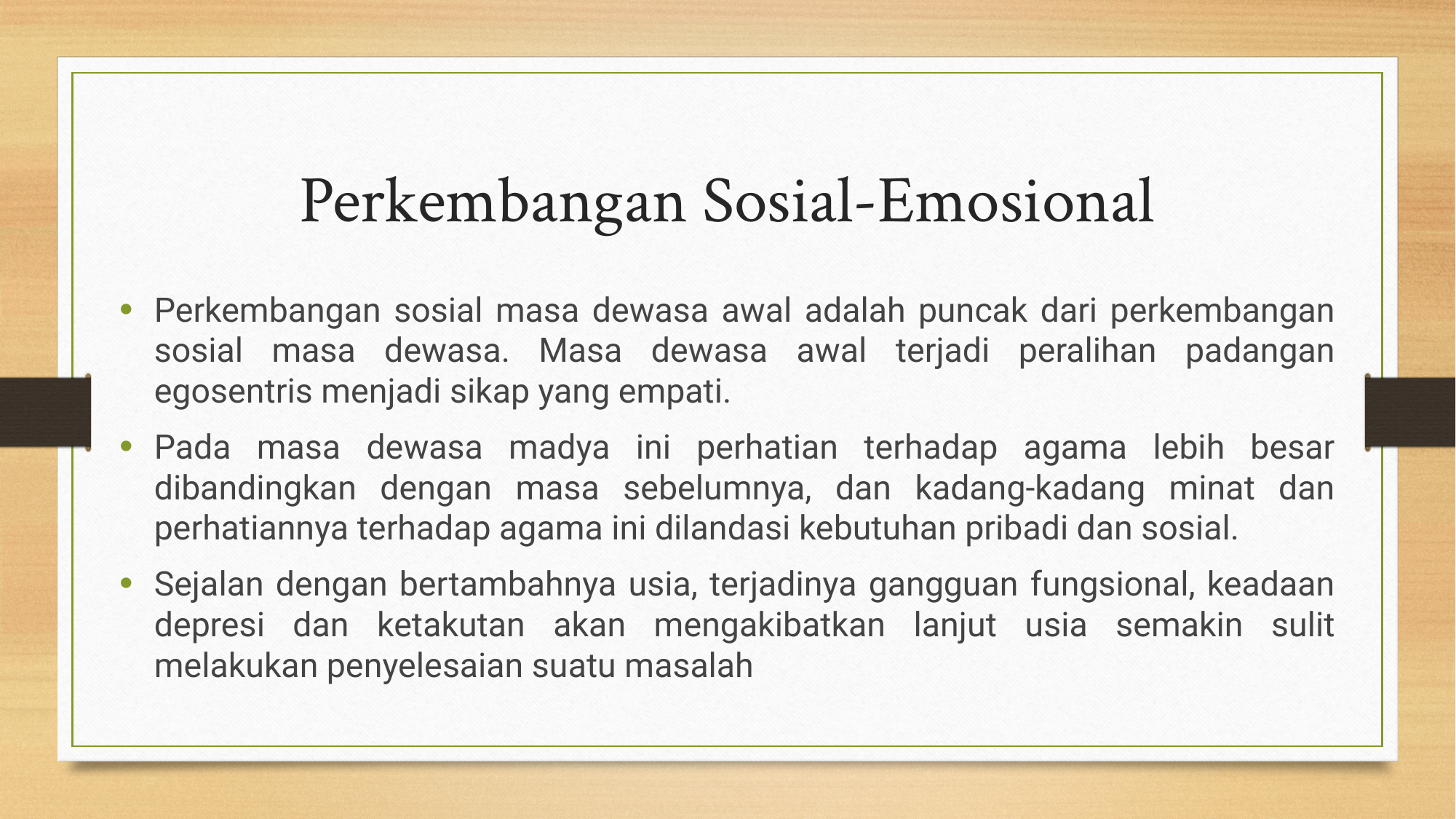

# Perkembangan Sosial-Emosional
Perkembangan sosial masa dewasa awal adalah puncak dari perkembangan sosial masa dewasa. Masa dewasa awal terjadi peralihan padangan egosentris menjadi sikap yang empati.
Pada masa dewasa madya ini perhatian terhadap agama lebih besar dibandingkan dengan masa sebelumnya, dan kadang-kadang minat dan perhatiannya terhadap agama ini dilandasi kebutuhan pribadi dan sosial.
Sejalan dengan bertambahnya usia, terjadinya gangguan fungsional, keadaan depresi dan ketakutan akan mengakibatkan lanjut usia semakin sulit melakukan penyelesaian suatu masalah